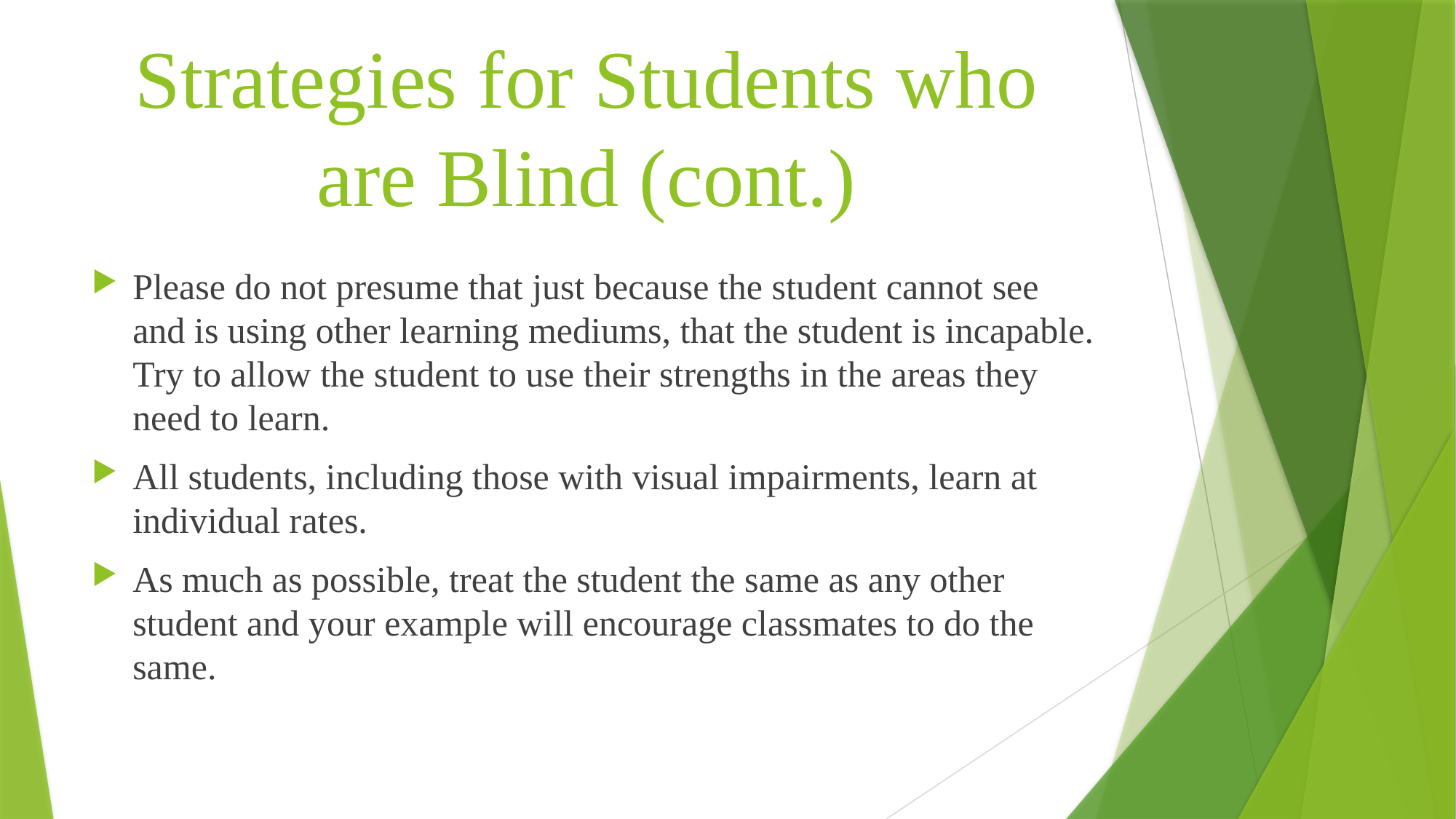

# Strategies for Students who are Blind (cont.)
Please do not presume that just because the student cannot see and is using other learning mediums, that the student is incapable. Try to allow the student to use their strengths in the areas they need to learn.
All students, including those with visual impairments, learn at individual rates.
As much as possible, treat the student the same as any other student and your example will encourage classmates to do the same.